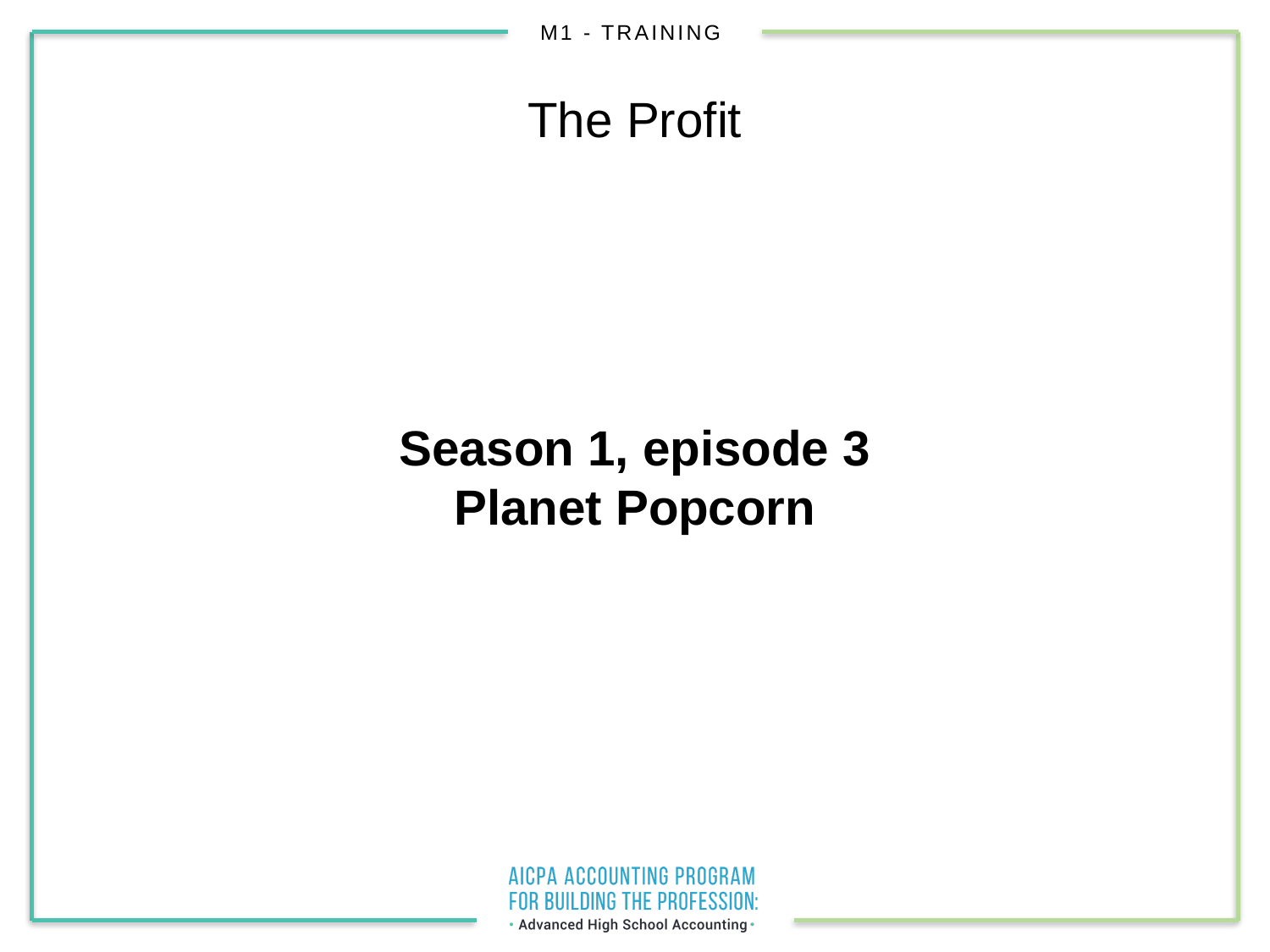

# The Profit
Season 1, episode 3
Planet Popcorn